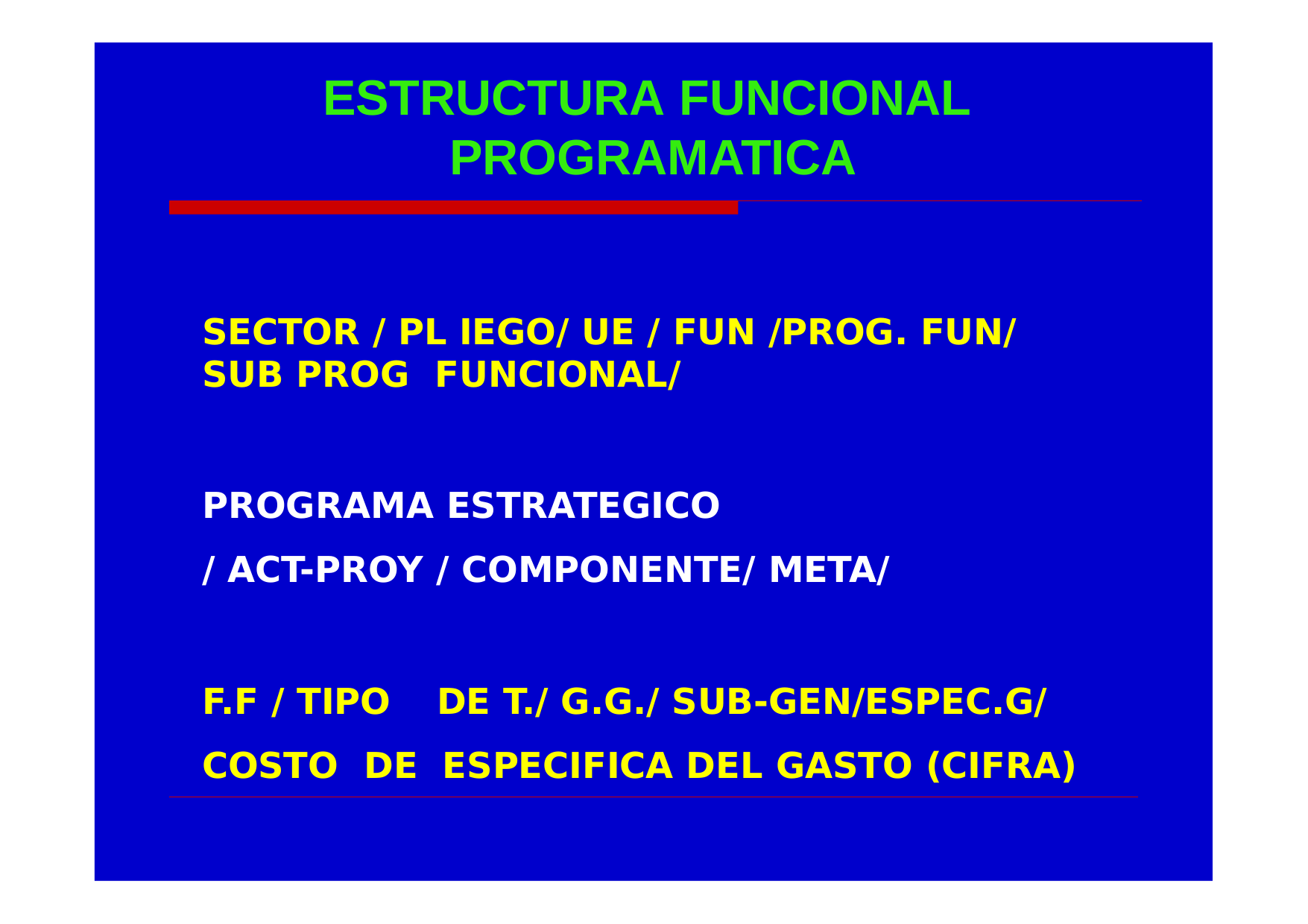

# ESTRUCTURA FUNCIONAL  PROGRAMATICA

SECTOR / PL IEGO/ UE / FUN /PROG. FUN/  SUB PROG	FUNCIONAL/

PROGRAMA ESTRATEGICO
/ ACT-PROY / COMPONENTE/ META/

F.F / TIPO	DE T./ G.G./ SUB-GEN/ESPEC.G/  COSTO	DE		ESPECIFICA DEL GASTO (CIFRA)